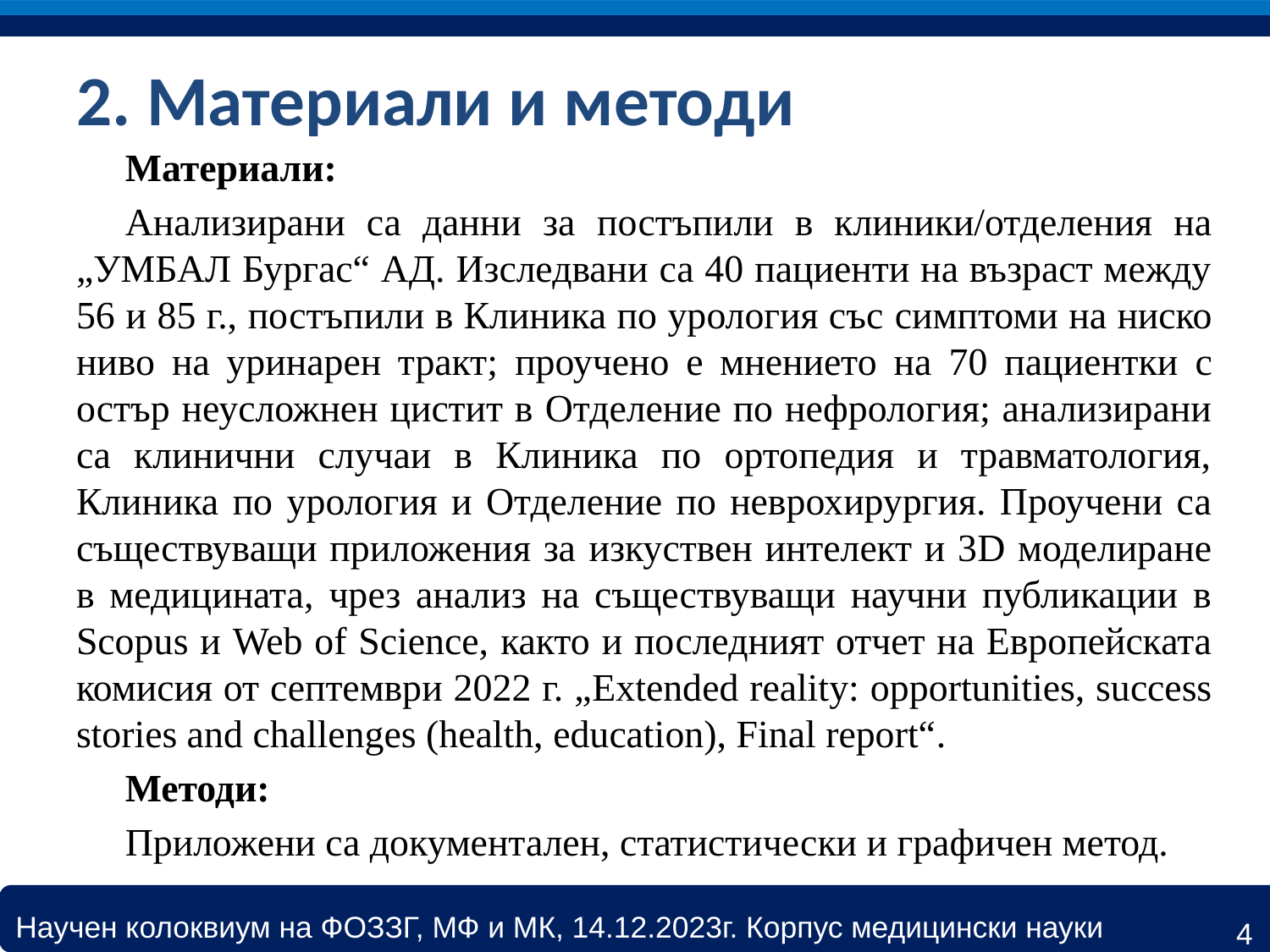

# 2. Материали и методи
Материали:
Анализирани са данни за постъпили в клиники/отделения на „УМБАЛ Бургас“ АД. Изследвани са 40 пациенти на възраст между 56 и 85 г., постъпили в Клиника по урология със симптоми на ниско ниво на уринарен тракт; проучено е мнението на 70 пациентки с остър неусложнен цистит в Отделение по нефрология; анализирани са клинични случаи в Клиника по ортопедия и травматология, Клиника по урология и Отделение по неврохирургия. Проучени са съществуващи приложения за изкуствен интелект и 3D моделиране в медицината, чрез анализ на съществуващи научни публикации в Scopus и Web of Science, както и последният отчет на Европейската комисия от септември 2022 г. „Extended reality: opportunities, success stories and challenges (health, education), Final report“.
Методи:
Приложени са документален, статистически и графичен метод.
4